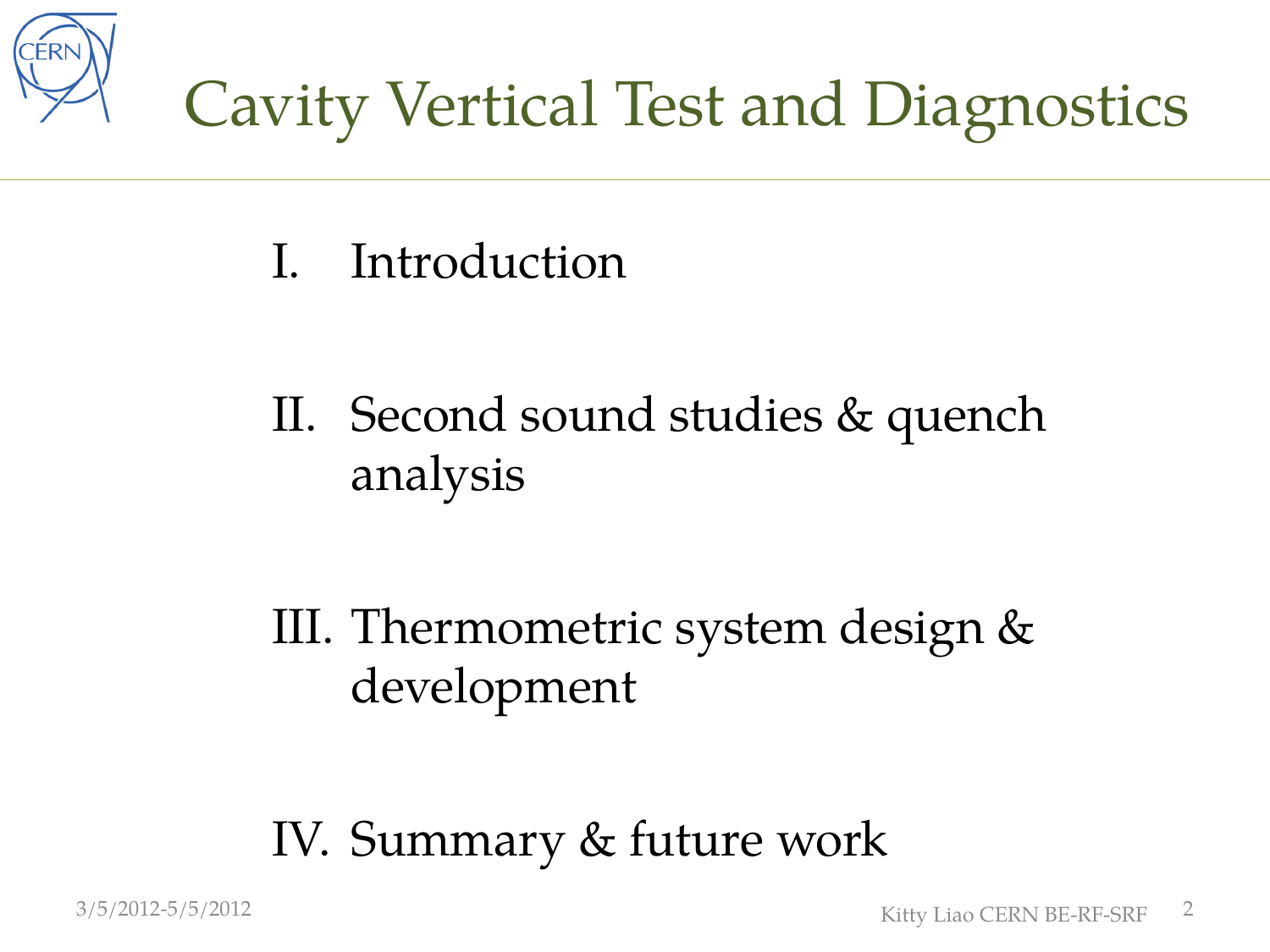

# Cavity Vertical Test and Diagnostics
Introduction

Second sound studies & quench analysis

Thermometric system design & development

Summary & future work
3/5/2012-5/5/2012
2
Kitty Liao CERN BE-RF-SRF